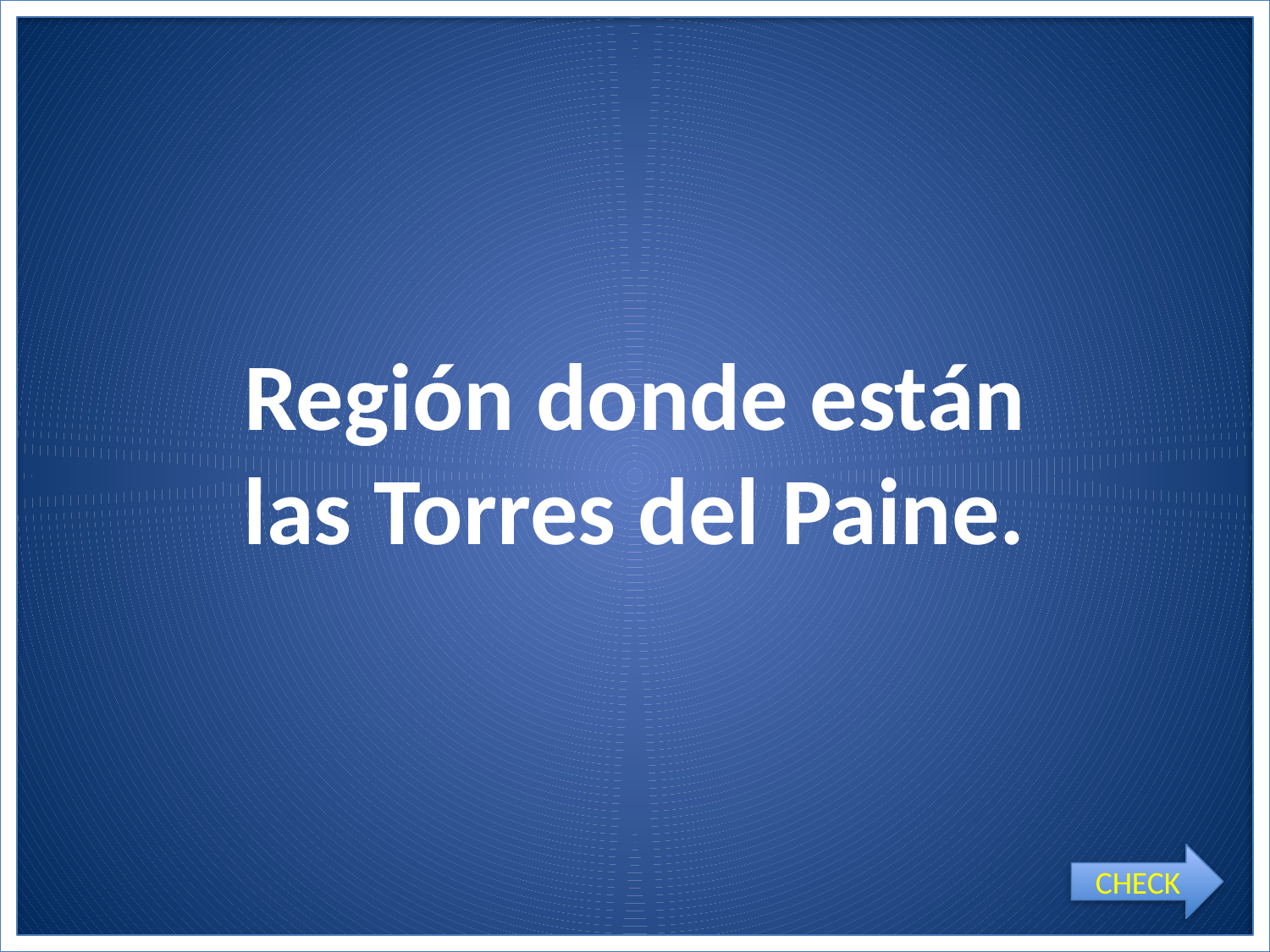

# Región donde están las Torres del Paine.
CHECK